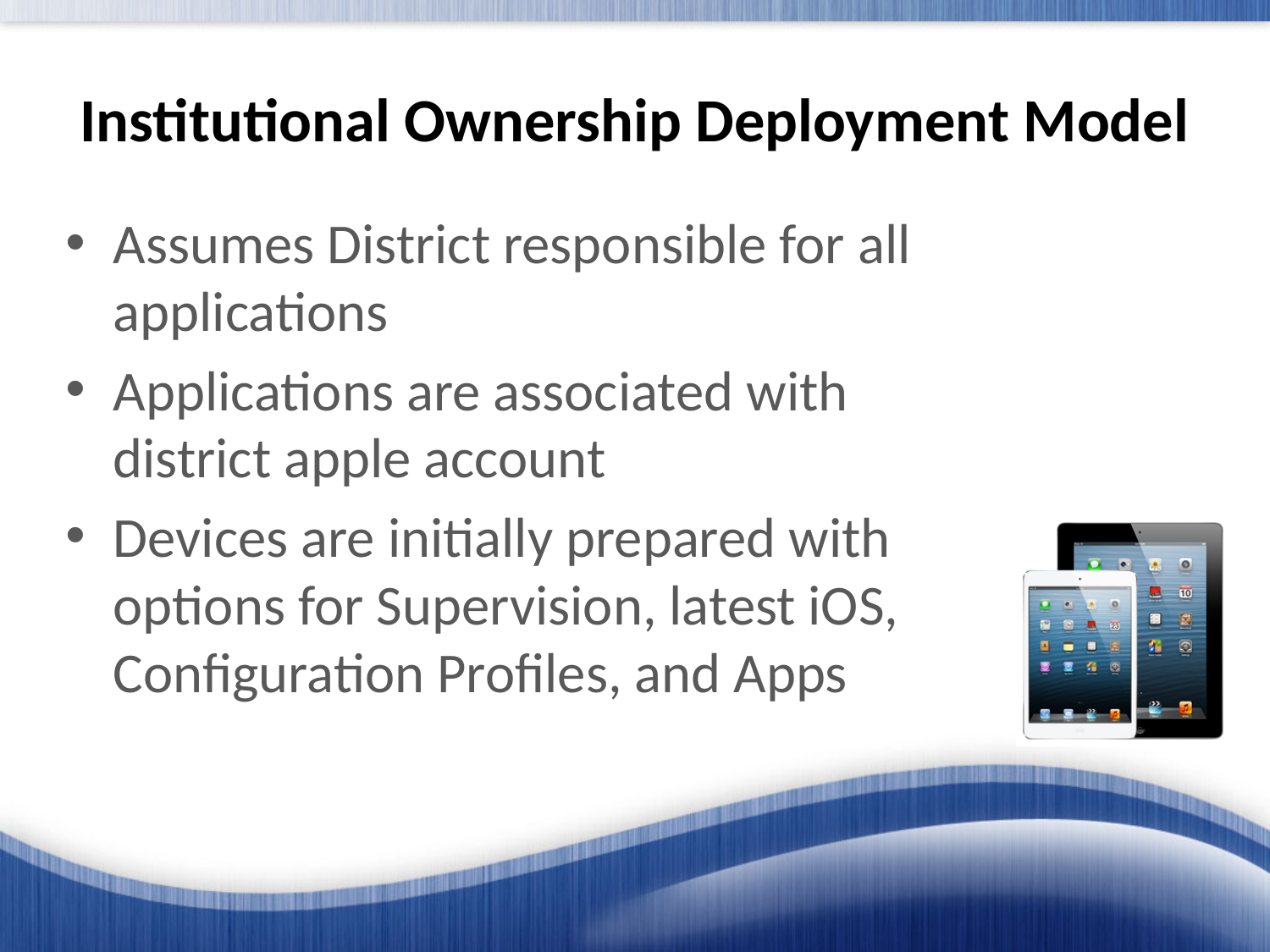

# Institutional Ownership Deployment Model
Assumes District responsible for all applications
Applications are associated with district apple account
Devices are initially prepared with options for Supervision, latest iOS, Configuration Profiles, and Apps